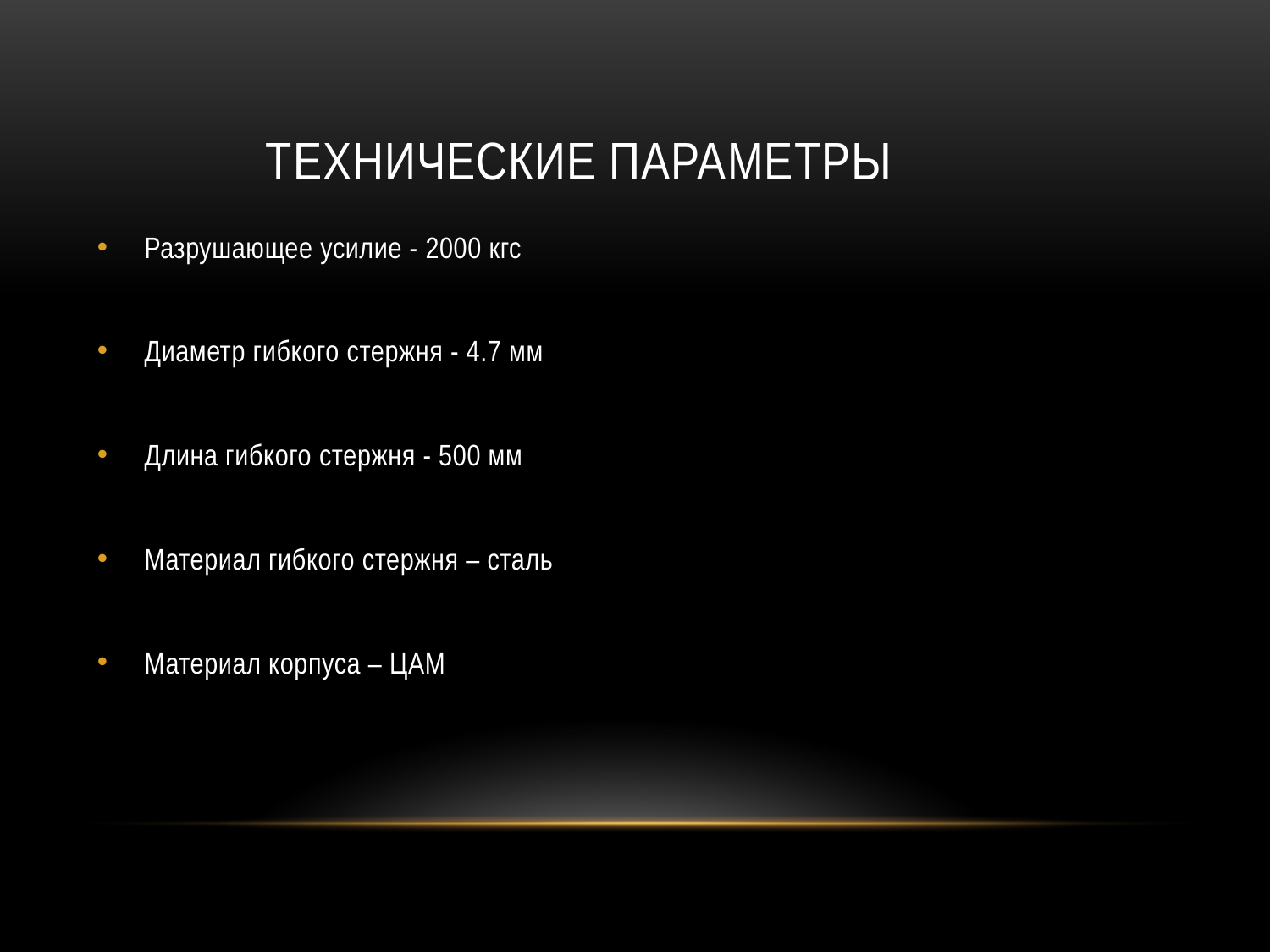

# Технические параметры
Разрушающее усилие - 2000 кгс

Диаметр гибкого стержня - 4.7 мм

Длина гибкого стержня - 500 мм

Материал гибкого стержня – сталь

Материал корпуса – ЦАМ